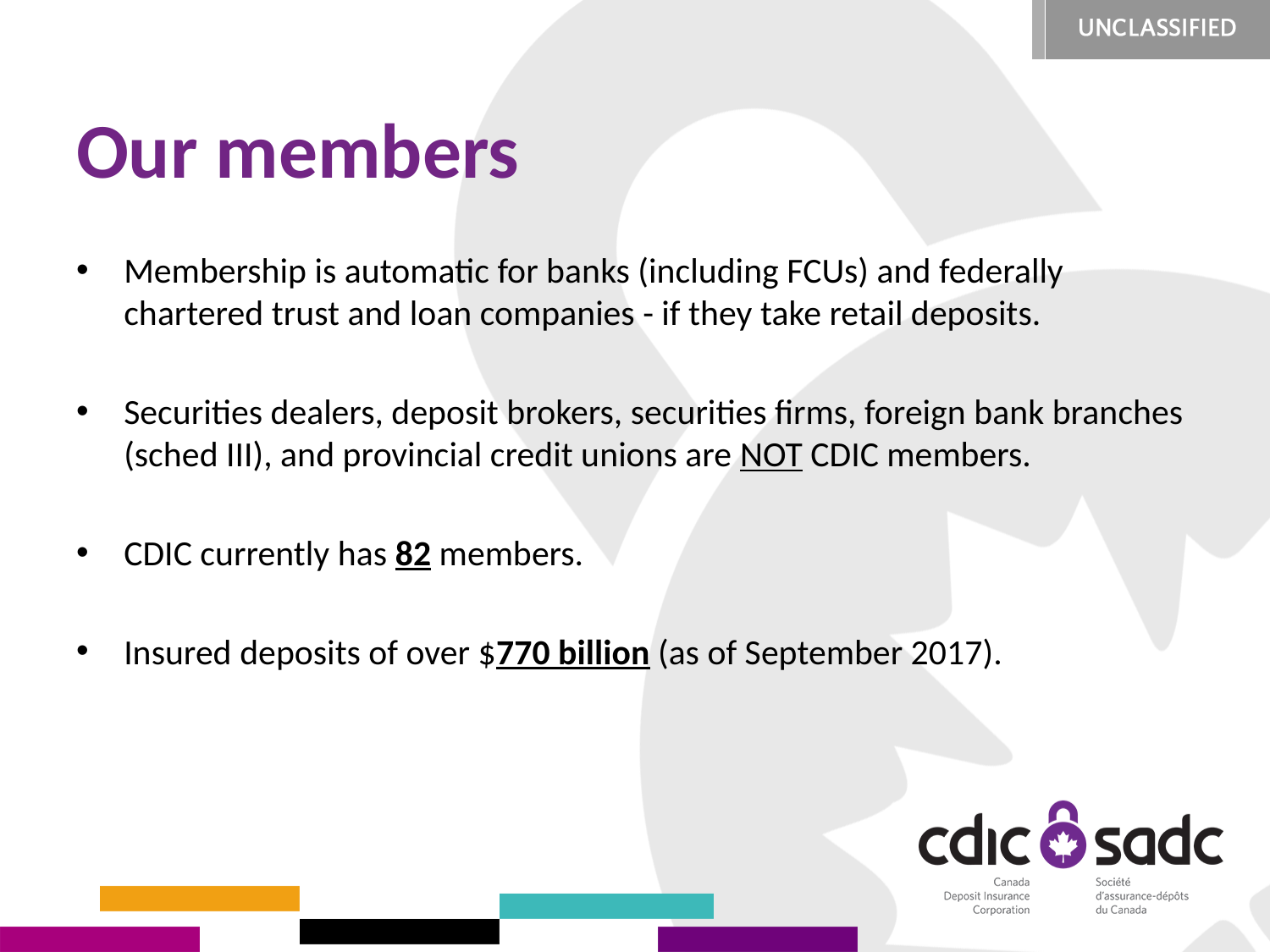

# Our members
Membership is automatic for banks (including FCUs) and federally chartered trust and loan companies - if they take retail deposits.

Securities dealers, deposit brokers, securities firms, foreign bank branches (sched III), and provincial credit unions are NOT CDIC members.

CDIC currently has 82 members.

Insured deposits of over $770 billion (as of September 2017).